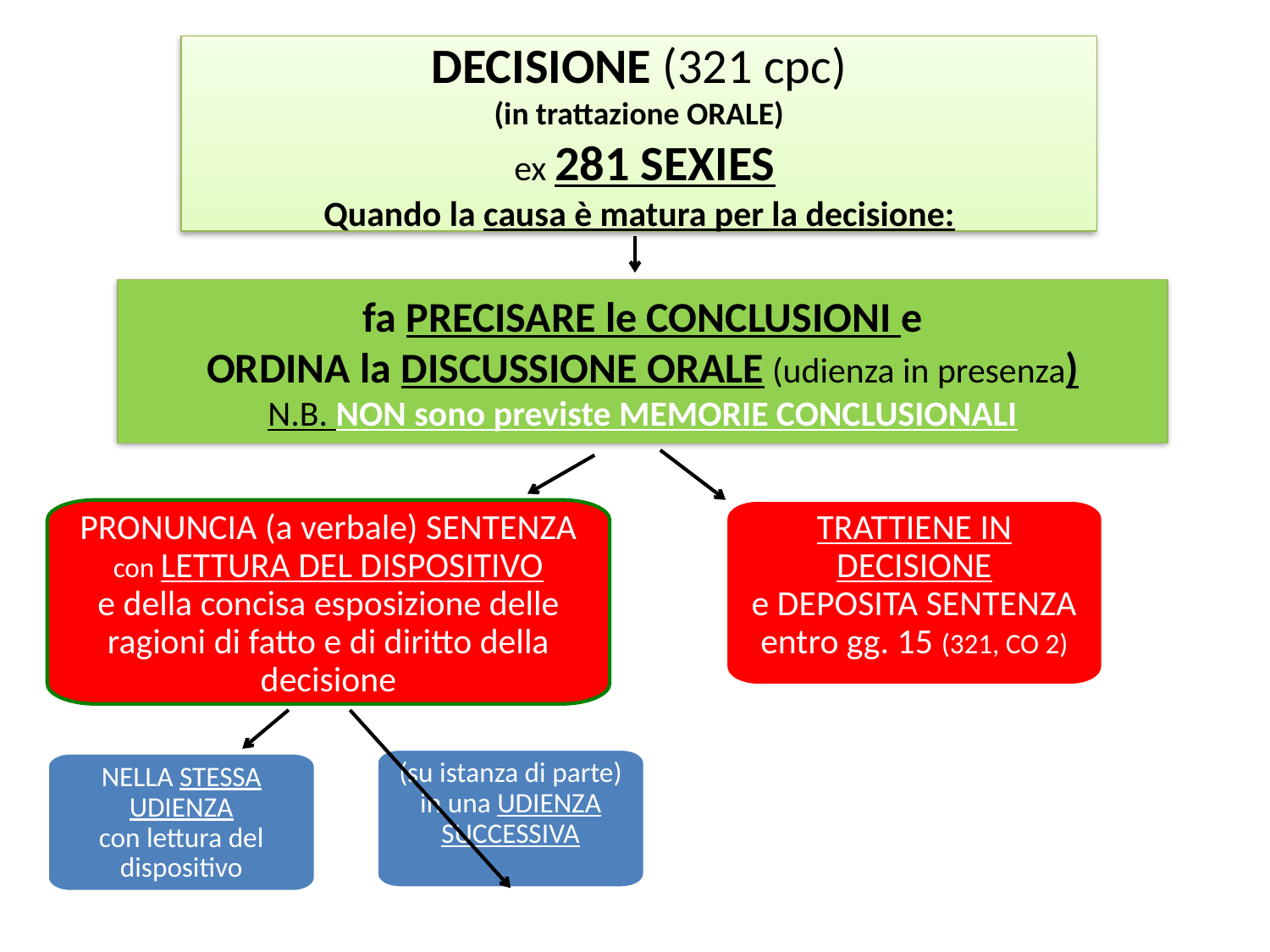

DECISIONE (321 cpc)
(in trattazione ORALE)
 ex 281 SEXIES
Quando la causa è matura per la decisione:
fa PRECISARE le CONCLUSIONI e
ORDINA la DISCUSSIONE ORALE (udienza in presenza)
N.B. NON sono previste MEMORIE CONCLUSIONALI
PRONUNCIA (a verbale) SENTENZA con LETTURA DEL DISPOSITIVO
e della concisa esposizione delle ragioni di fatto e di diritto della decisione
TRATTIENE IN DECISIONE
e DEPOSITA SENTENZA entro gg. 15 (321, CO 2)

(su istanza di parte)
in una UDIENZA SUCCESSIVA
NELLA STESSA UDIENZA
con lettura del dispositivo